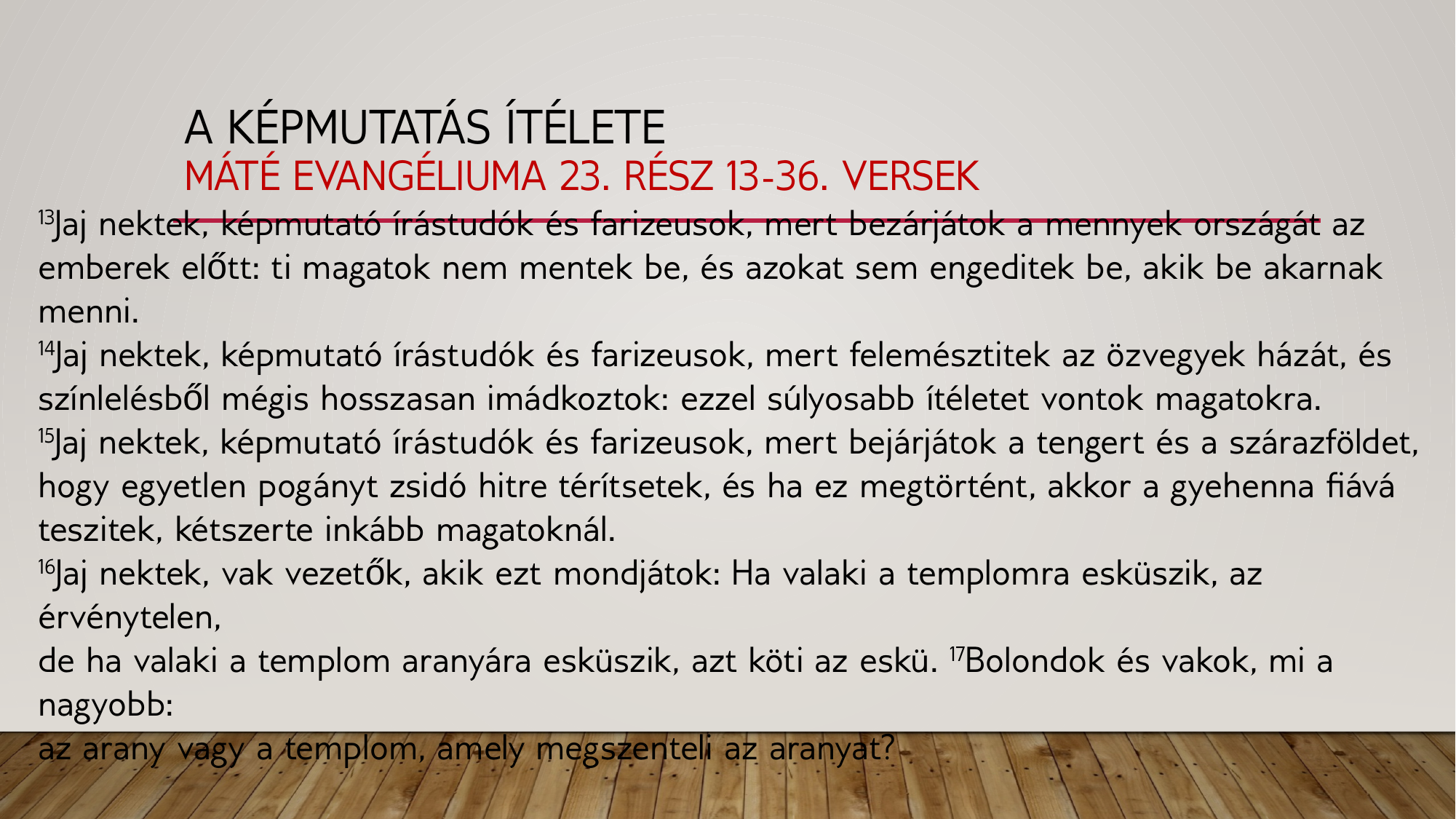

# A képmutatás ítélete máté evangéliuma 23. rész 13-36. versek
13Jaj nektek, képmutató írástudók és farizeusok, mert bezárjátok a mennyek országát az
emberek előtt: ti magatok nem mentek be, és azokat sem engeditek be, akik be akarnak menni.
14Jaj nektek, képmutató írástudók és farizeusok, mert felemésztitek az özvegyek házát, és
színlelésből mégis hosszasan imádkoztok: ezzel súlyosabb ítéletet vontok magatokra.
15Jaj nektek, képmutató írástudók és farizeusok, mert bejárjátok a tengert és a szárazföldet,
hogy egyetlen pogányt zsidó hitre térítsetek, és ha ez megtörtént, akkor a gyehenna fiává
teszitek, kétszerte inkább magatoknál.
16Jaj nektek, vak vezetők, akik ezt mondjátok: Ha valaki a templomra esküszik, az érvénytelen,
de ha valaki a templom aranyára esküszik, azt köti az eskü. 17Bolondok és vakok, mi a nagyobb:
az arany vagy a templom, amely megszenteli az aranyat?